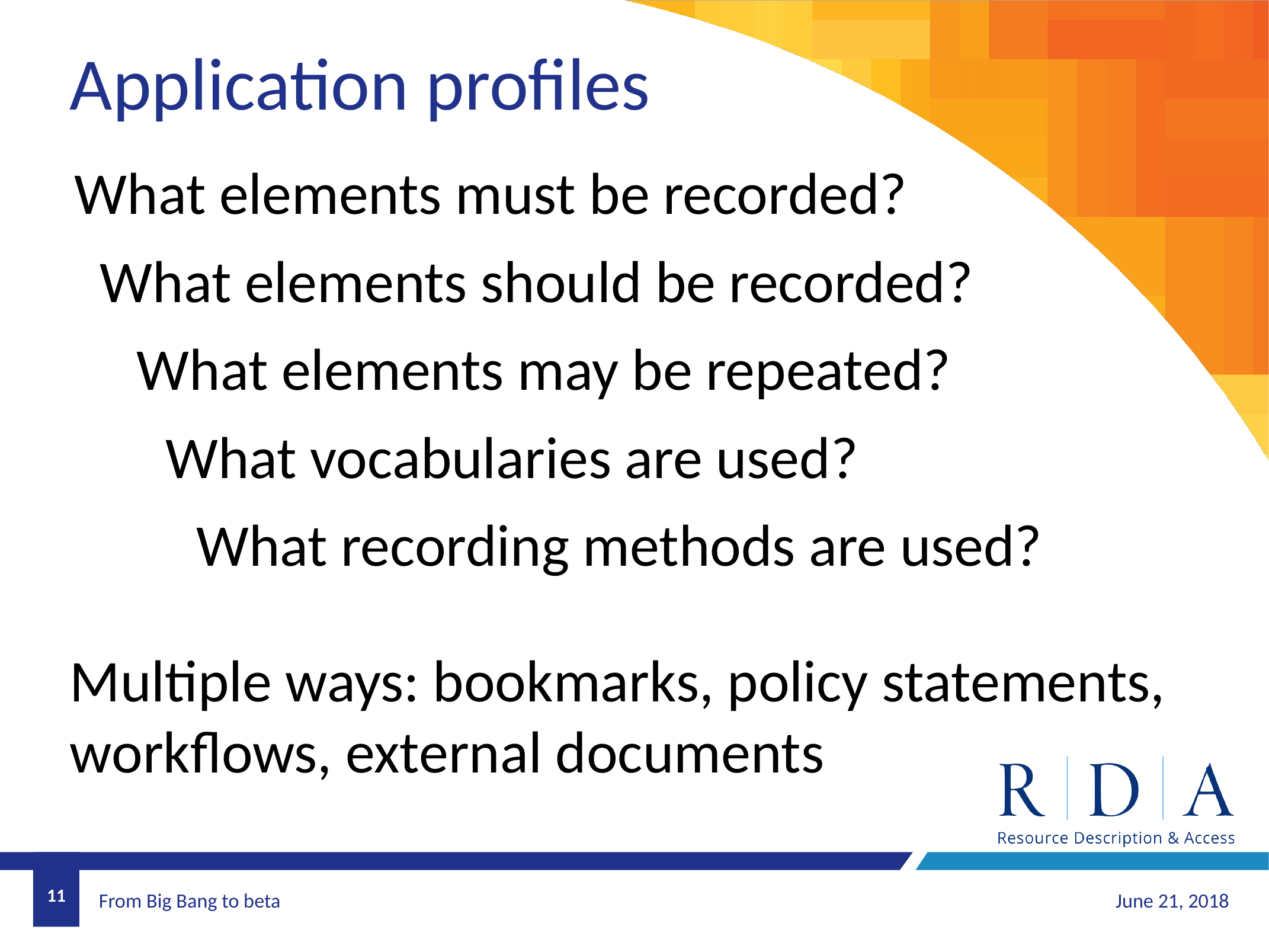

Application profiles
What elements must be recorded?
What elements should be recorded?
What elements may be repeated?
What vocabularies are used?
What recording methods are used?
Multiple ways: bookmarks, policy statements, workflows, external documents
11
June 21, 2018